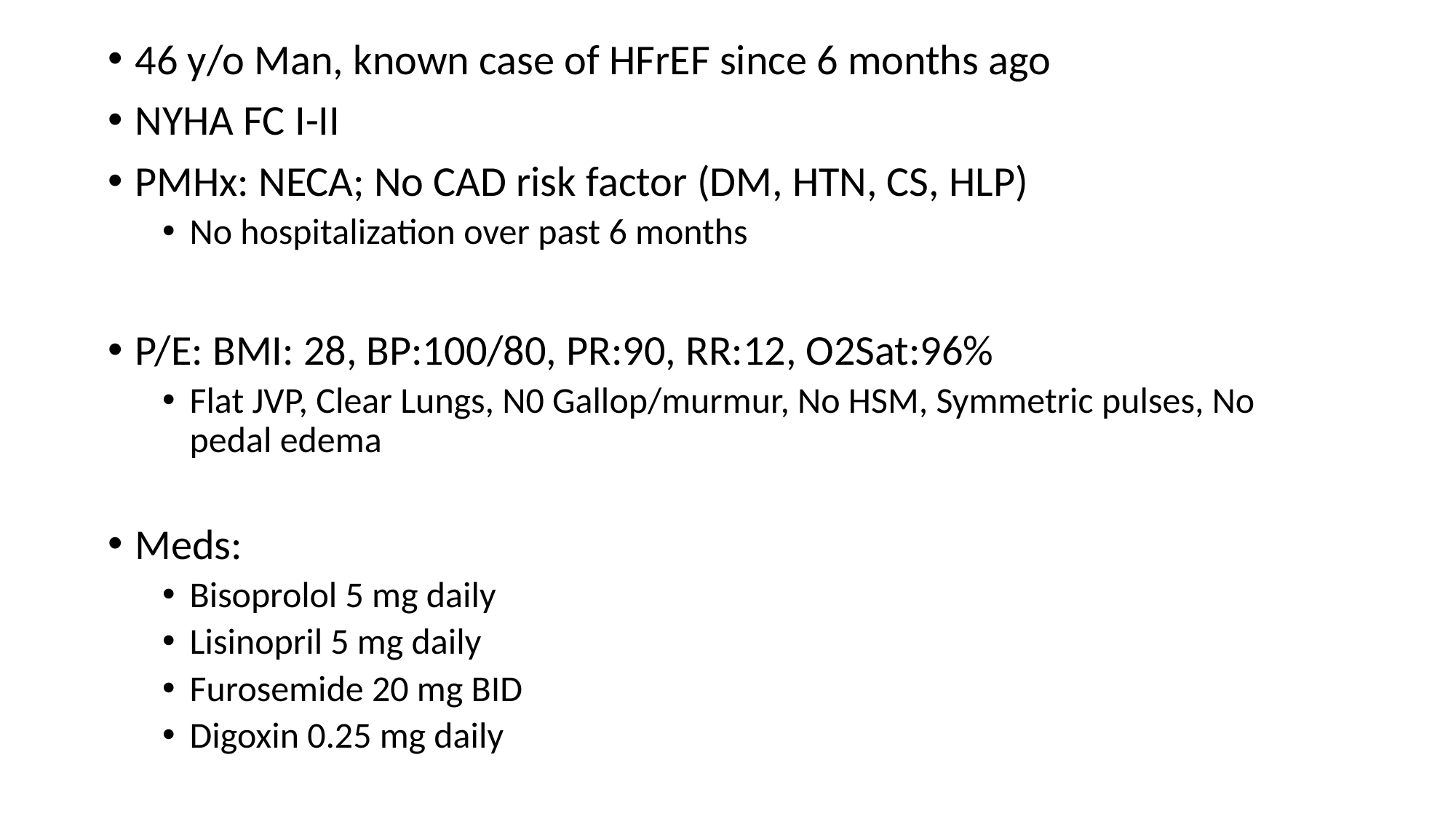

46 y/o Man, known case of HFrEF since 6 months ago
NYHA FC I-II
PMHx: NECA; No CAD risk factor (DM, HTN, CS, HLP)
No hospitalization over past 6 months

P/E: BMI: 28, BP:100/80, PR:90, RR:12, O2Sat:96%
Flat JVP, Clear Lungs, N0 Gallop/murmur, No HSM, Symmetric pulses, No pedal edema

Meds:
Bisoprolol 5 mg daily
Lisinopril 5 mg daily
Furosemide 20 mg BID
Digoxin 0.25 mg daily